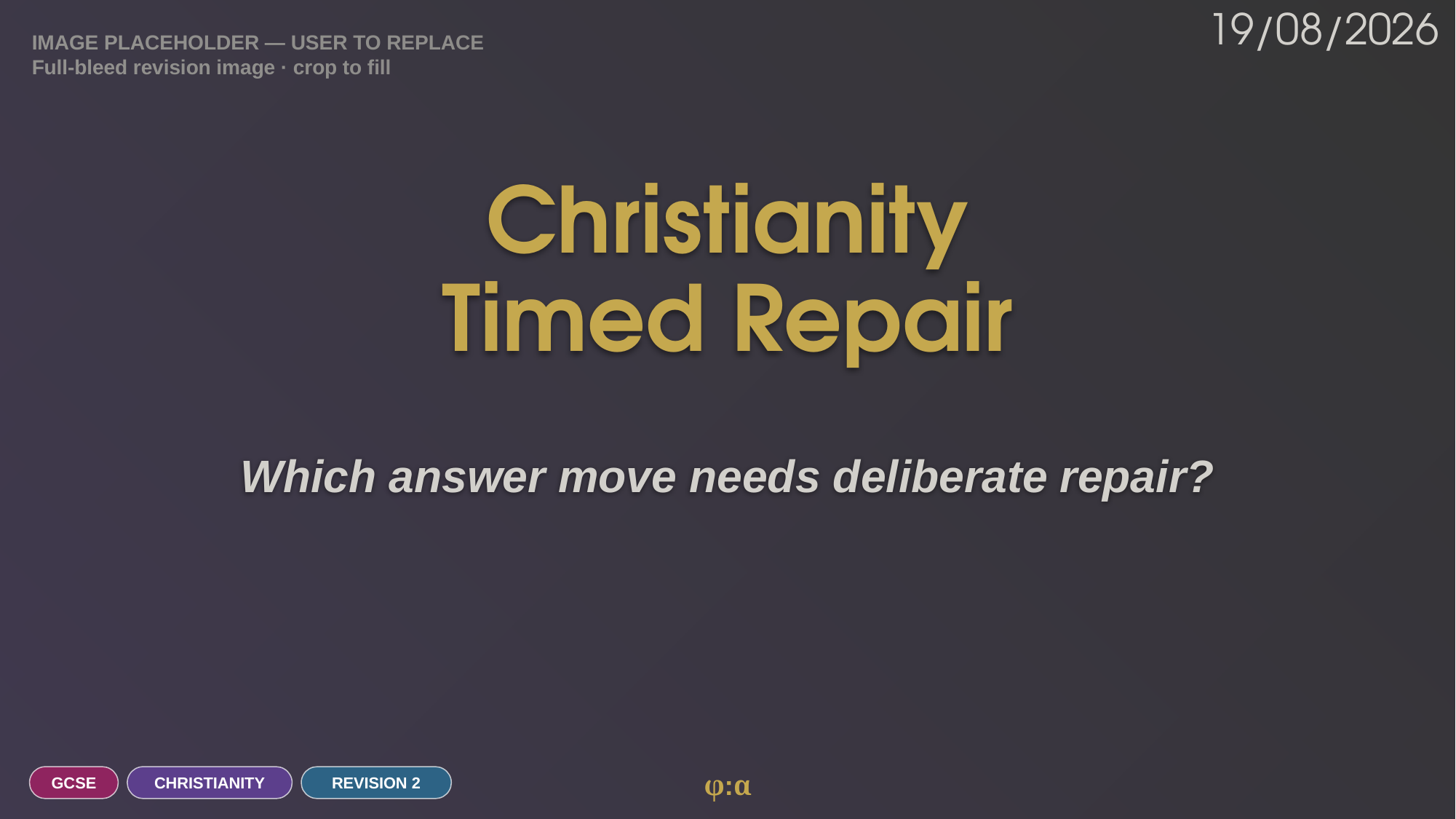

IMAGE PLACEHOLDER — USER TO REPLACE
Full-bleed revision image · crop to fill

19/08/2026
# Christianity
Timed Repair
Which answer move needs deliberate repair?
φ:α
GCSE
CHRISTIANITY
REVISION 2